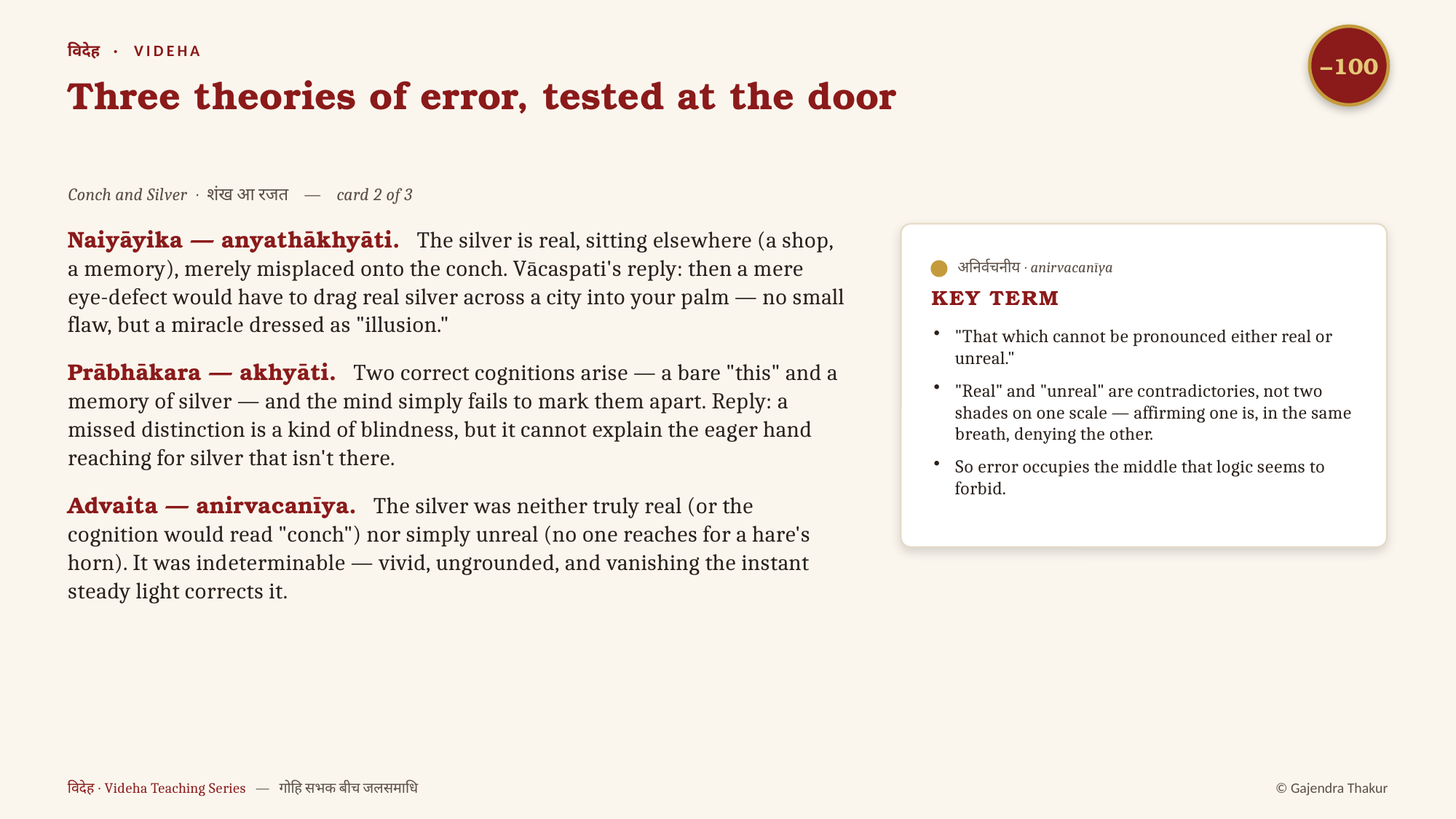

−100
विदेह  ·  VIDEHA
Three theories of error, tested at the door
Conch and Silver  ·  शंख आ रजत    —    card 2 of 3
Naiyāyika — anyathākhyāti.  The silver is real, sitting elsewhere (a shop, a memory), merely misplaced onto the conch. Vācaspati's reply: then a mere eye-defect would have to drag real silver across a city into your palm — no small flaw, but a miracle dressed as "illusion."
Prābhākara — akhyāti.  Two correct cognitions arise — a bare "this" and a memory of silver — and the mind simply fails to mark them apart. Reply: a missed distinction is a kind of blindness, but it cannot explain the eager hand reaching for silver that isn't there.
Advaita — anirvacanīya.  The silver was neither truly real (or the cognition would read "conch") nor simply unreal (no one reaches for a hare's horn). It was indeterminable — vivid, ungrounded, and vanishing the instant steady light corrects it.

अनिर्वचनीय · anirvacanīya

KEY TERM
"That which cannot be pronounced either real or unreal."
"Real" and "unreal" are contradictories, not two shades on one scale — affirming one is, in the same breath, denying the other.
So error occupies the middle that logic seems to forbid.
विदेह · Videha Teaching Series   —   गोहि सभक बीच जलसमाधि
© Gajendra Thakur